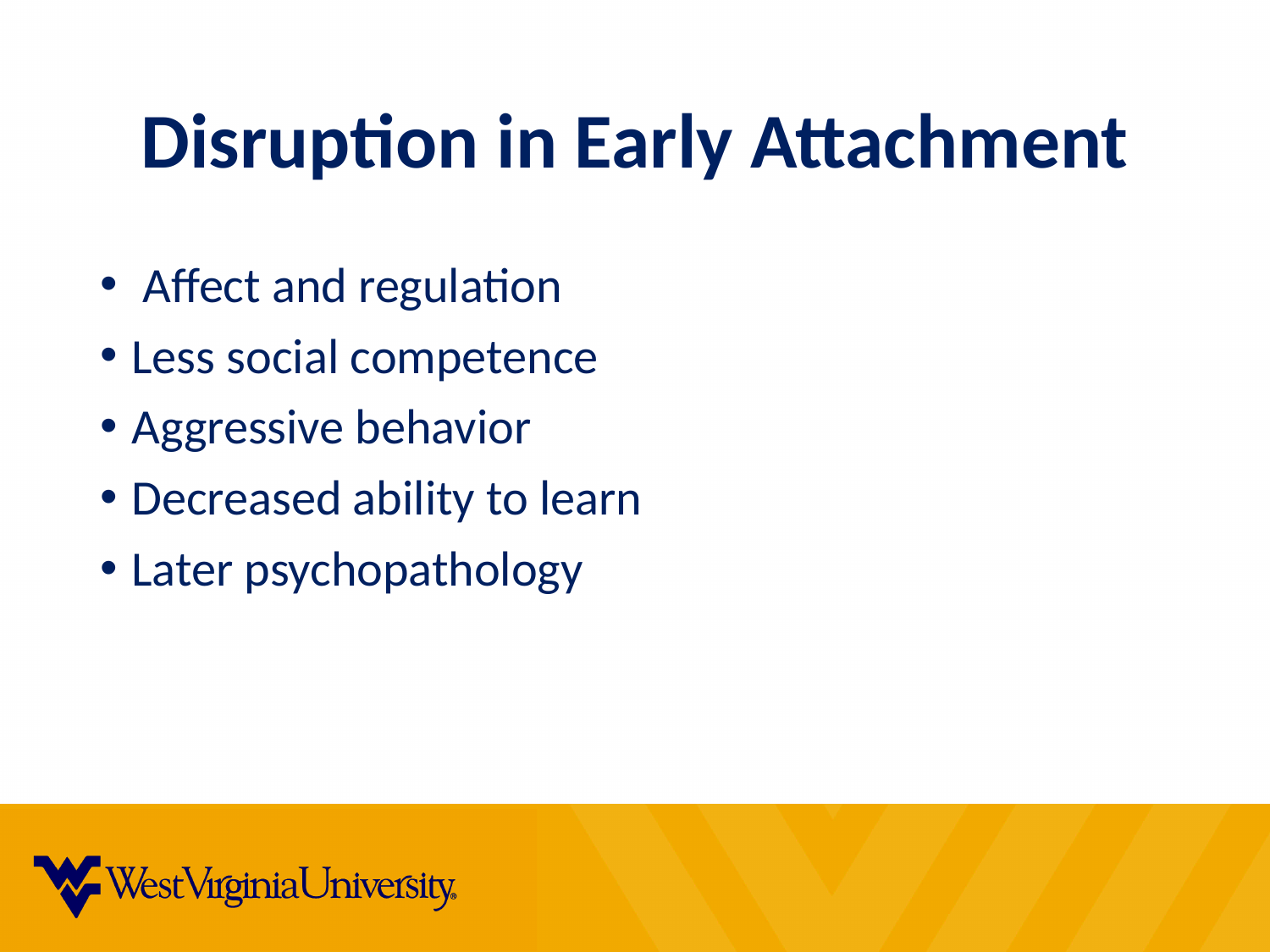

# Disruption in Early Attachment
 Affect and regulation
Less social competence
Aggressive behavior
Decreased ability to learn
Later psychopathology